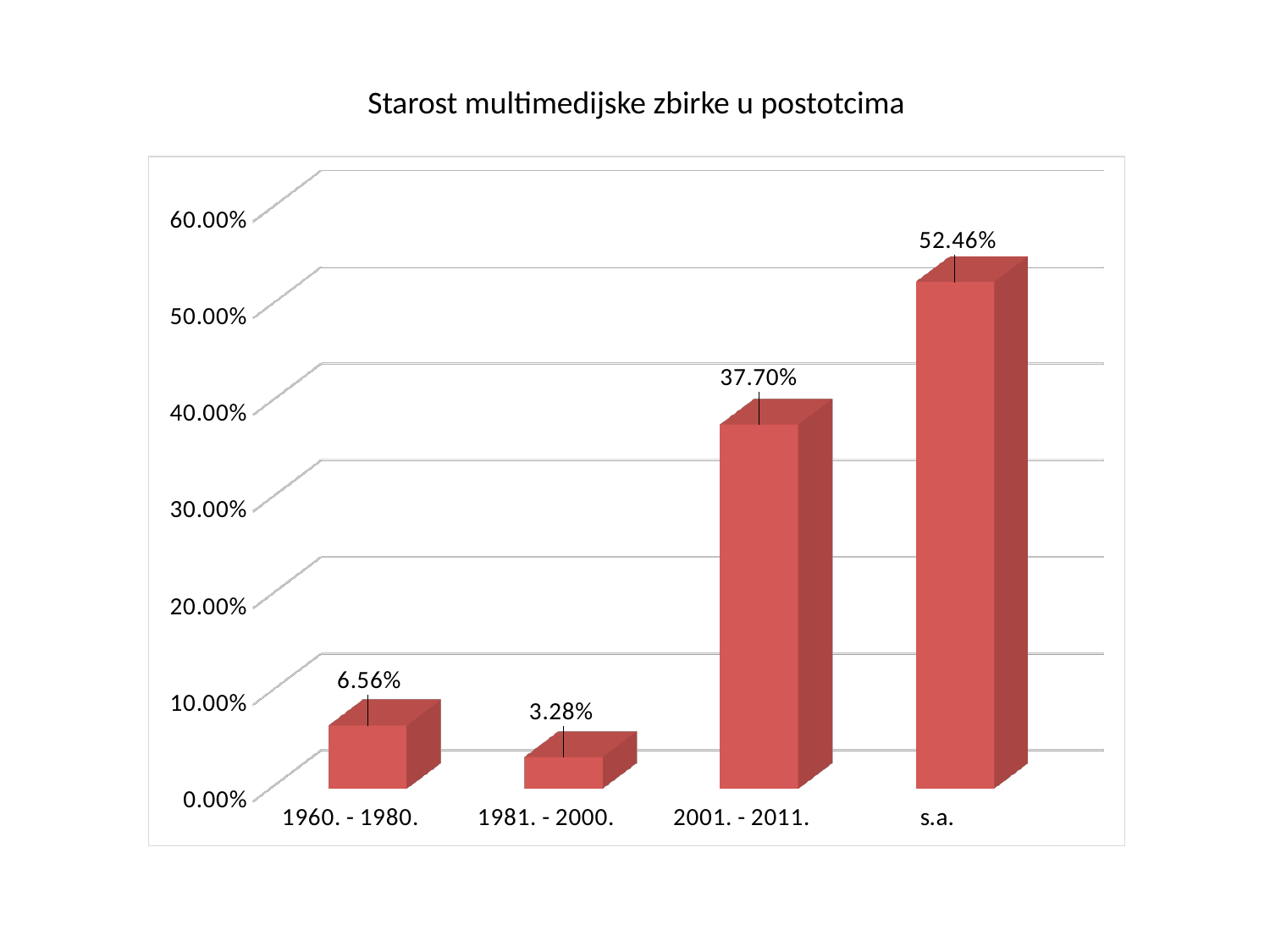

Starost multimedijske zbirke u postotcima

[unsupported chart]